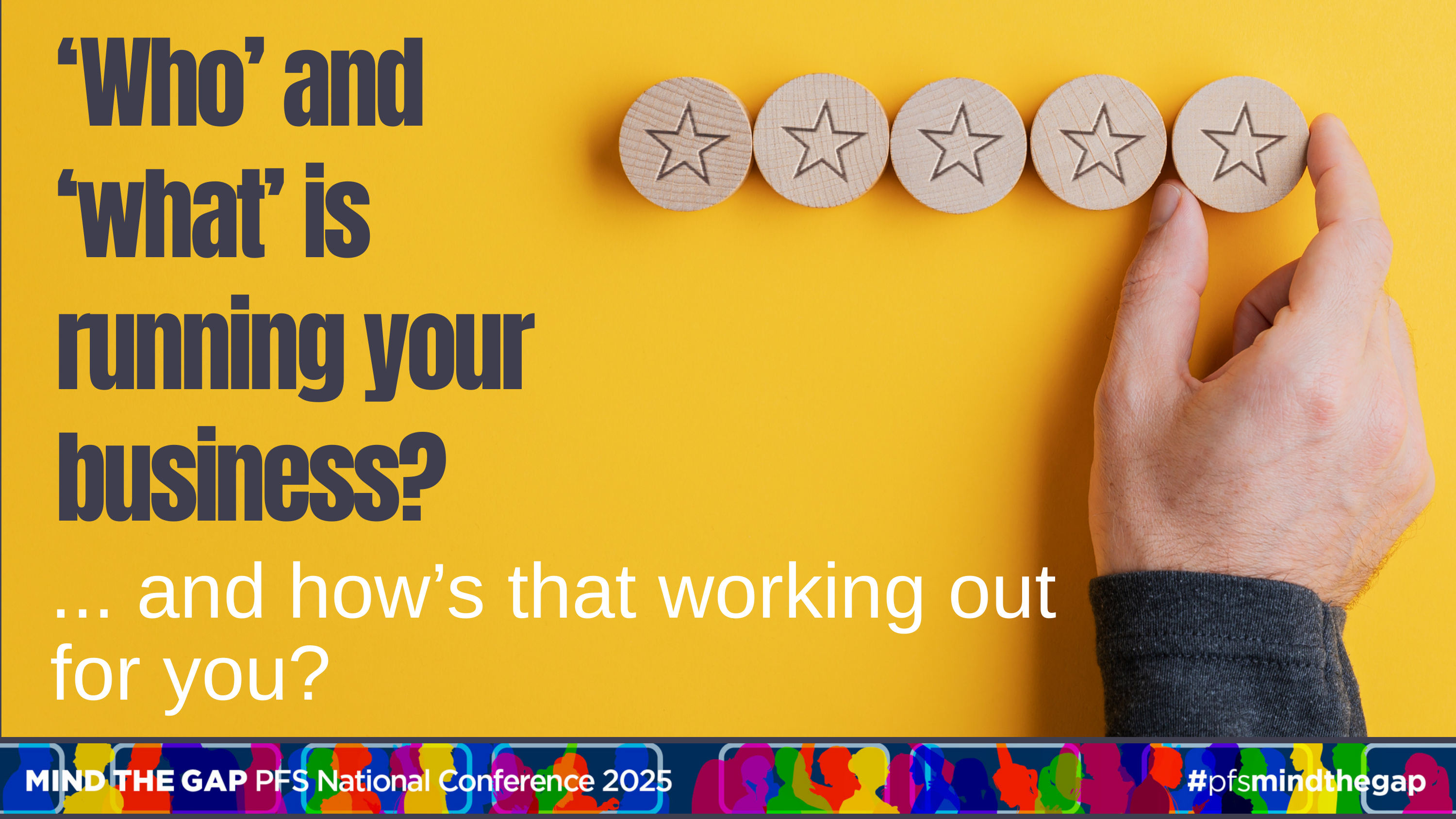

‘Who’ and ‘what’ is running your business?

... and how’s that working out for you?

© Standards International Ltd 2024.